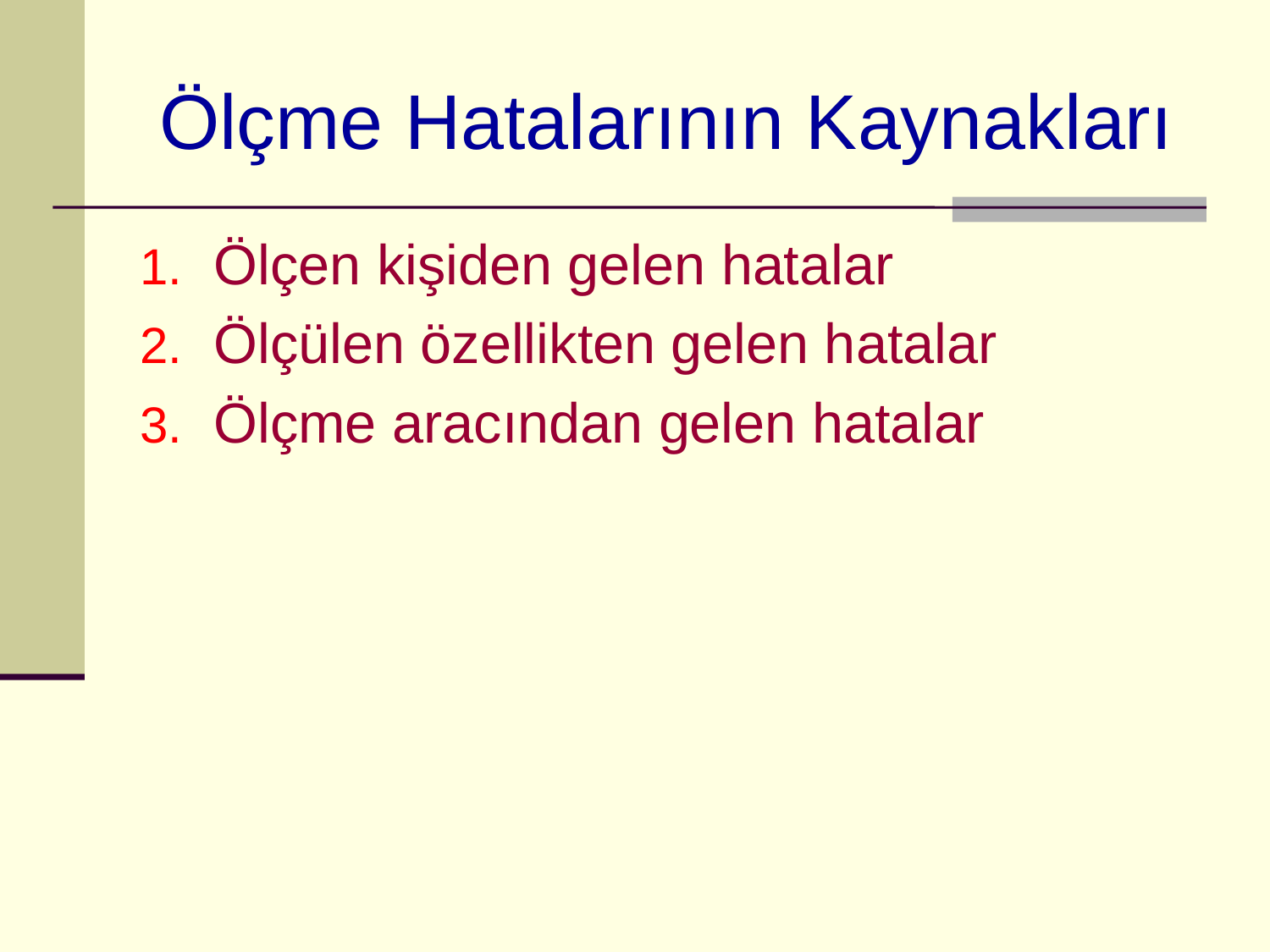

# Ölçme Hatalarının Kaynakları
Ölçen kişiden gelen hatalar
Ölçülen özellikten gelen hatalar
Ölçme aracından gelen hatalar